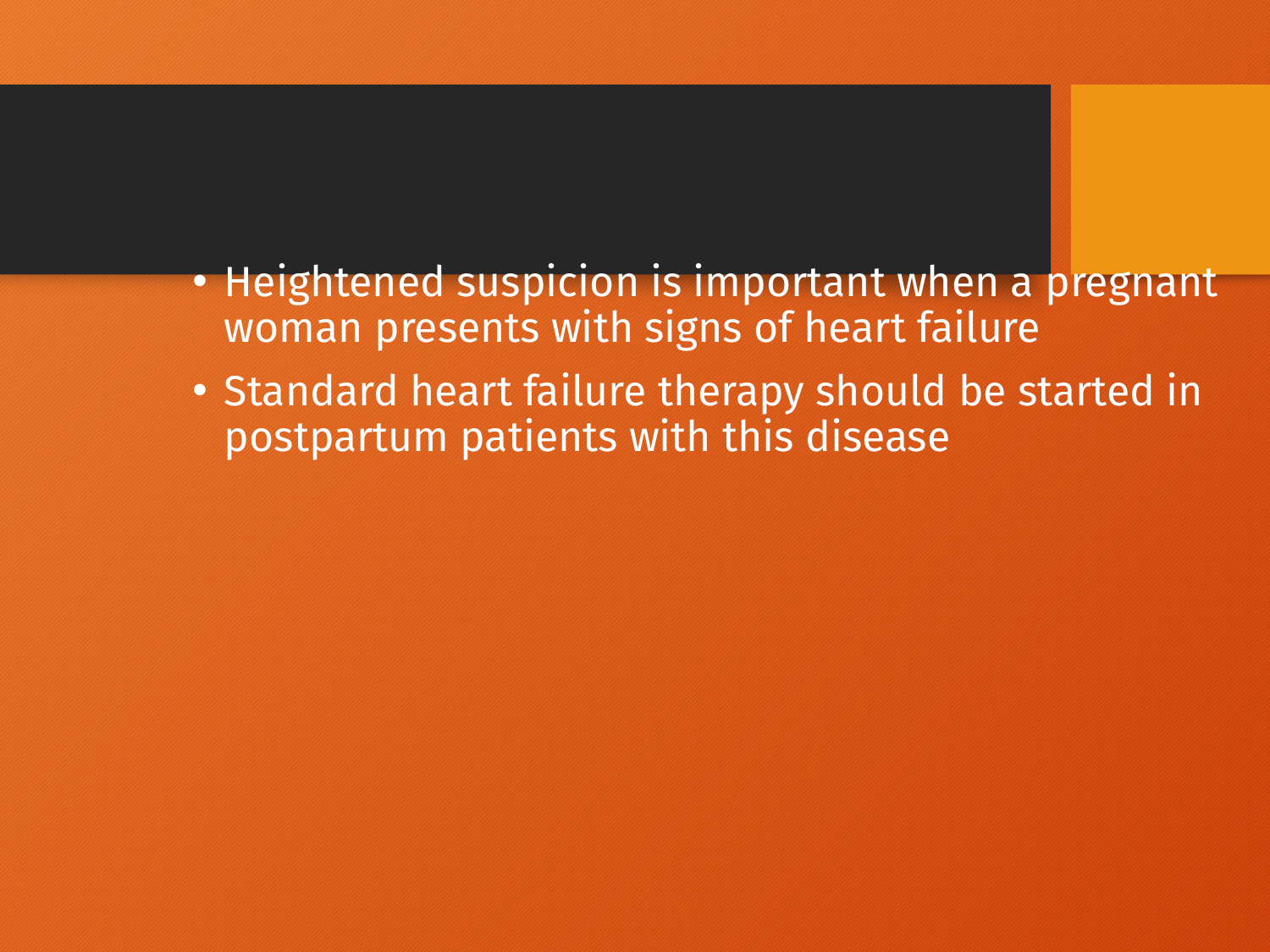

#
Heightened suspicion is important when a pregnant woman presents with signs of heart failure
Standard heart failure therapy should be started in postpartum patients with this disease